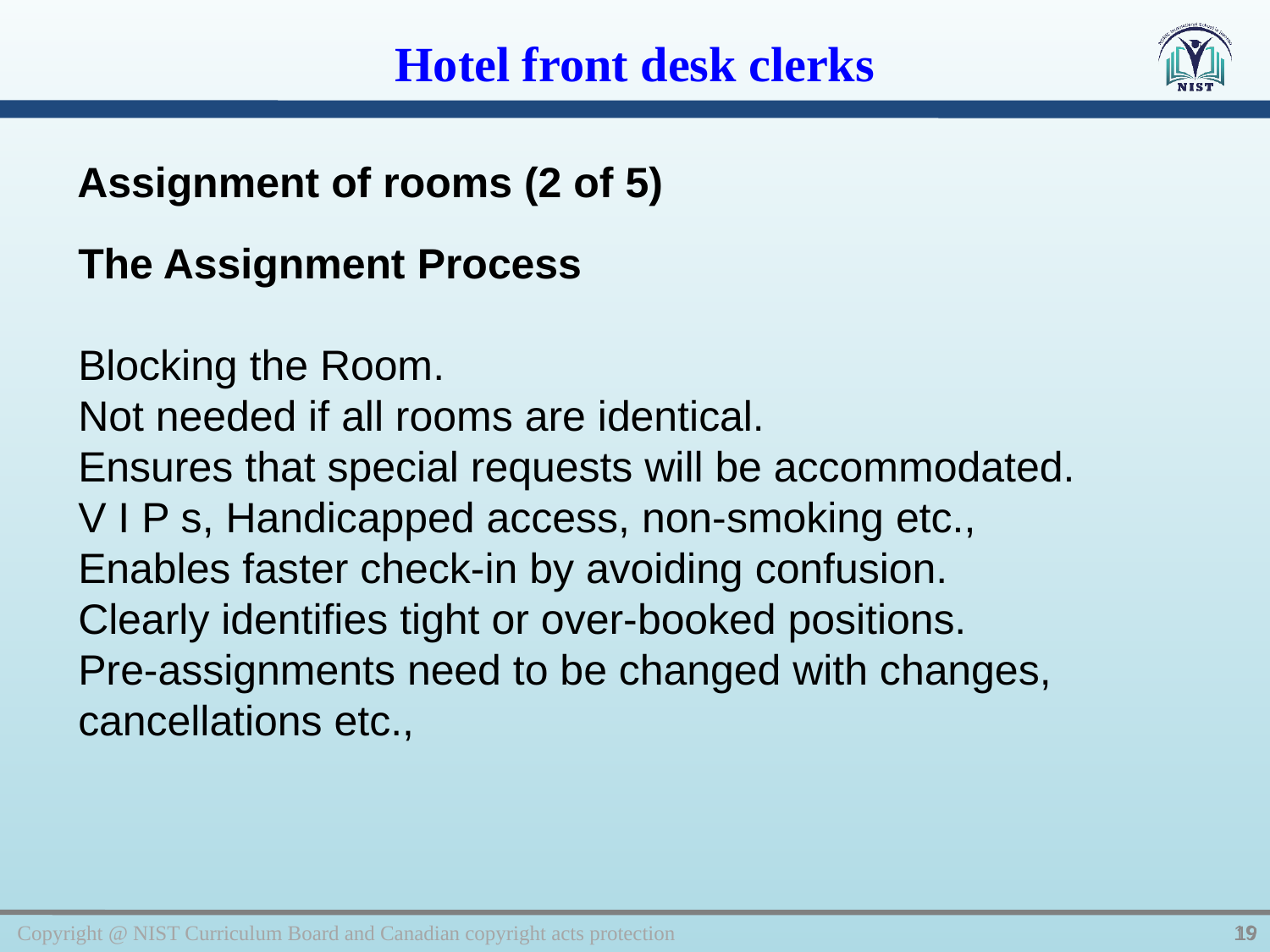

Hotel front desk clerks
Assignment of rooms (2 of 5)
The Assignment Process

Blocking the Room.
Not needed if all rooms are identical.
Ensures that special requests will be accommodated.
V I P s, Handicapped access, non-smoking etc.,
Enables faster check-in by avoiding confusion.
Clearly identifies tight or over-booked positions.
Pre-assignments need to be changed with changes, cancellations etc.,
Copyright @ NIST Curriculum Board and Canadian copyright acts protection
19
19
19
19